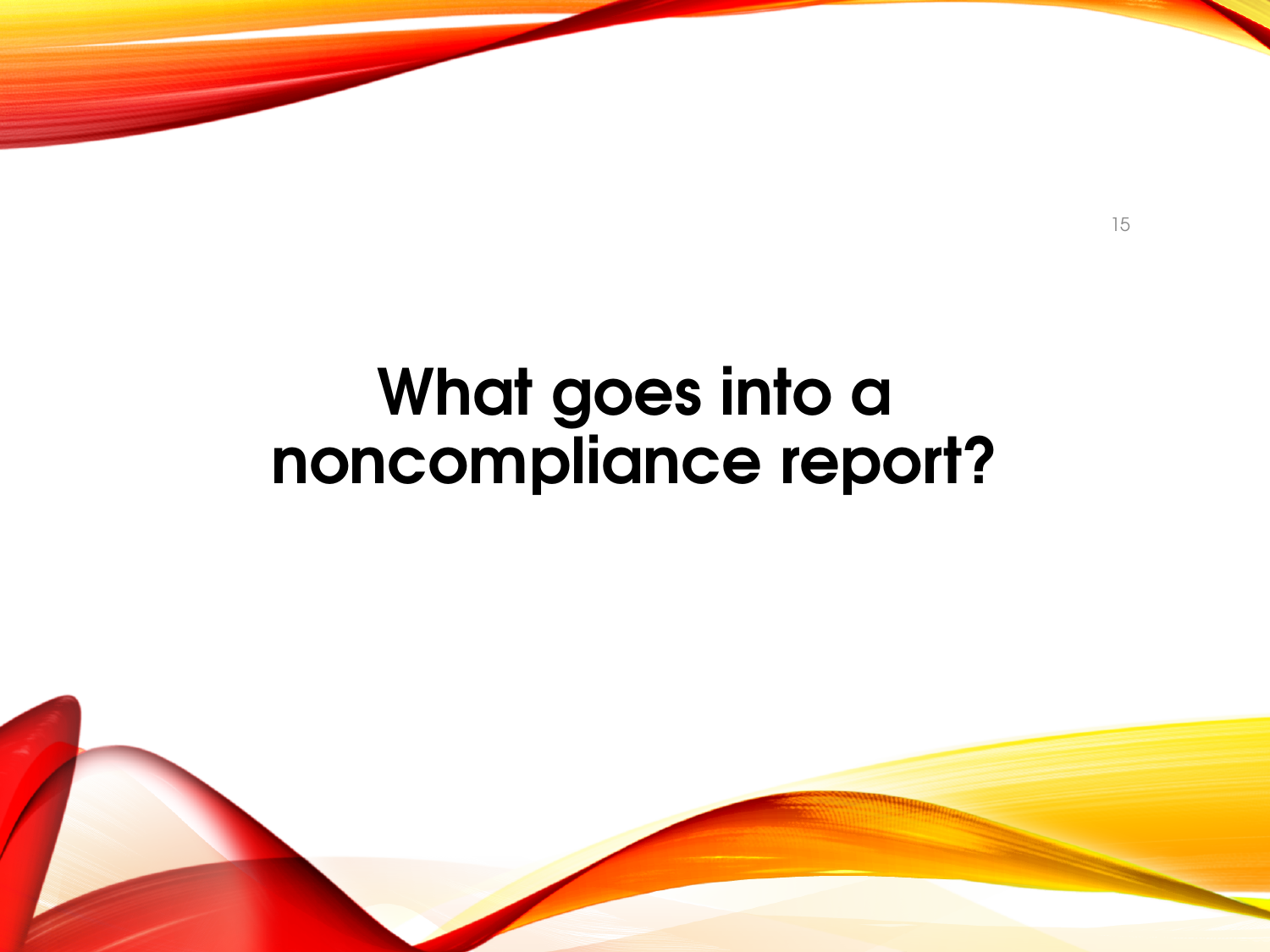

15
# What goes into a noncompliance report?